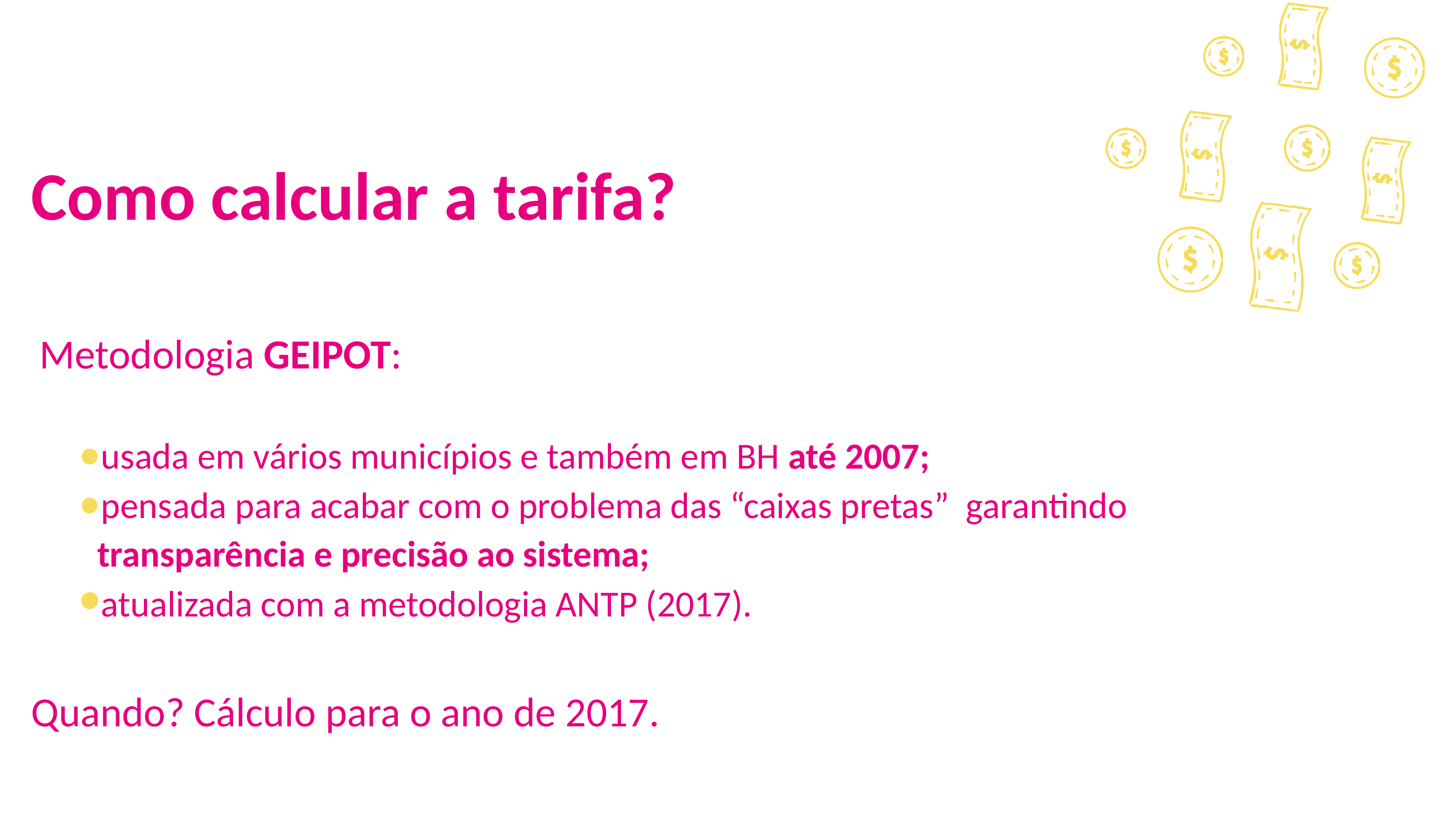

# Como calcular a tarifa?

 Metodologia GEIPOT:
usada em vários municípios e também em BH até 2007;
pensada para acabar com o problema das “caixas pretas”  garantindo transparência e precisão ao sistema;
atualizada com a metodologia ANTP (2017).
Quando? Cálculo para o ano de 2017.